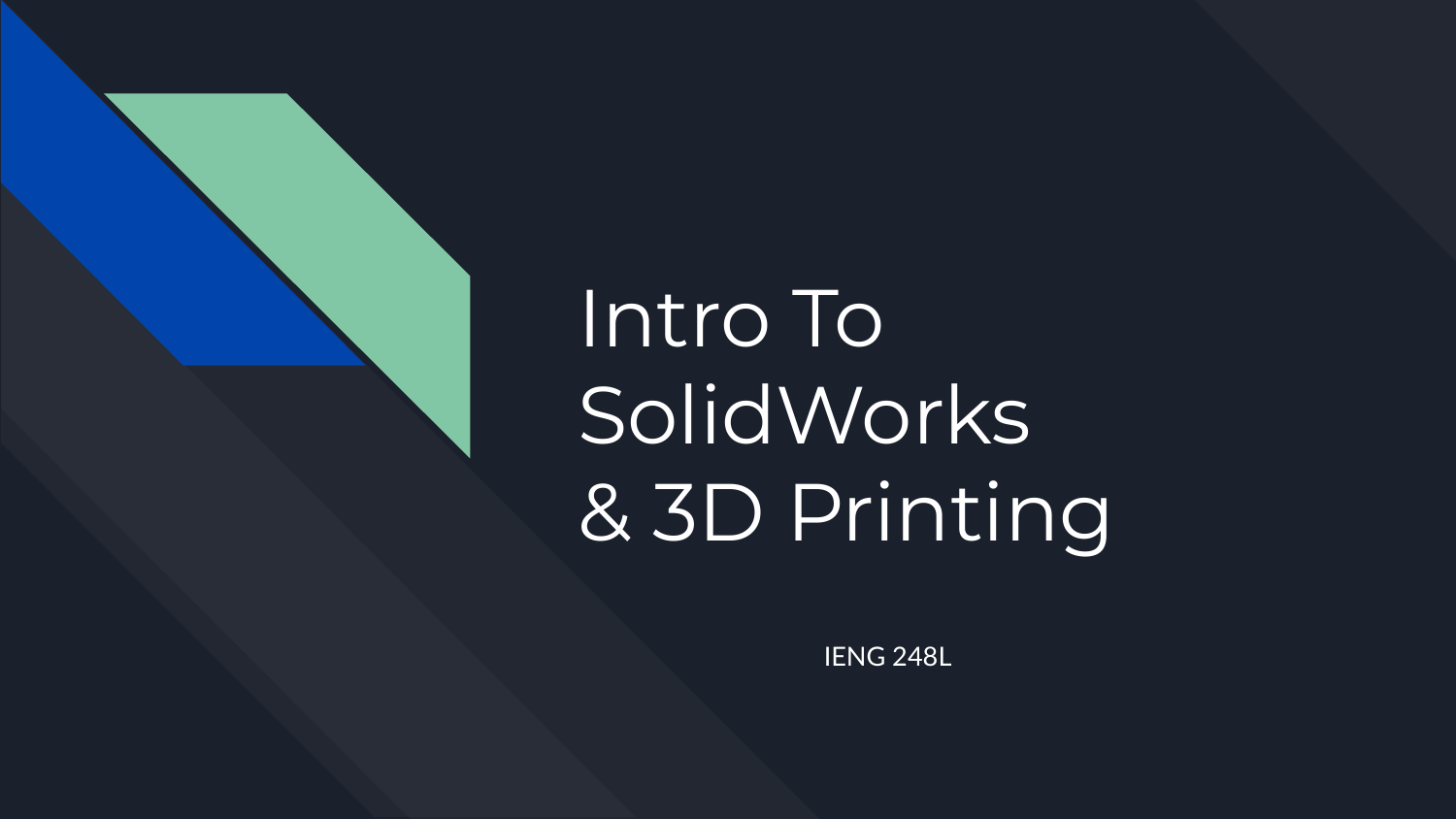

# Intro To SolidWorks
& 3D Printing
IENG 248L